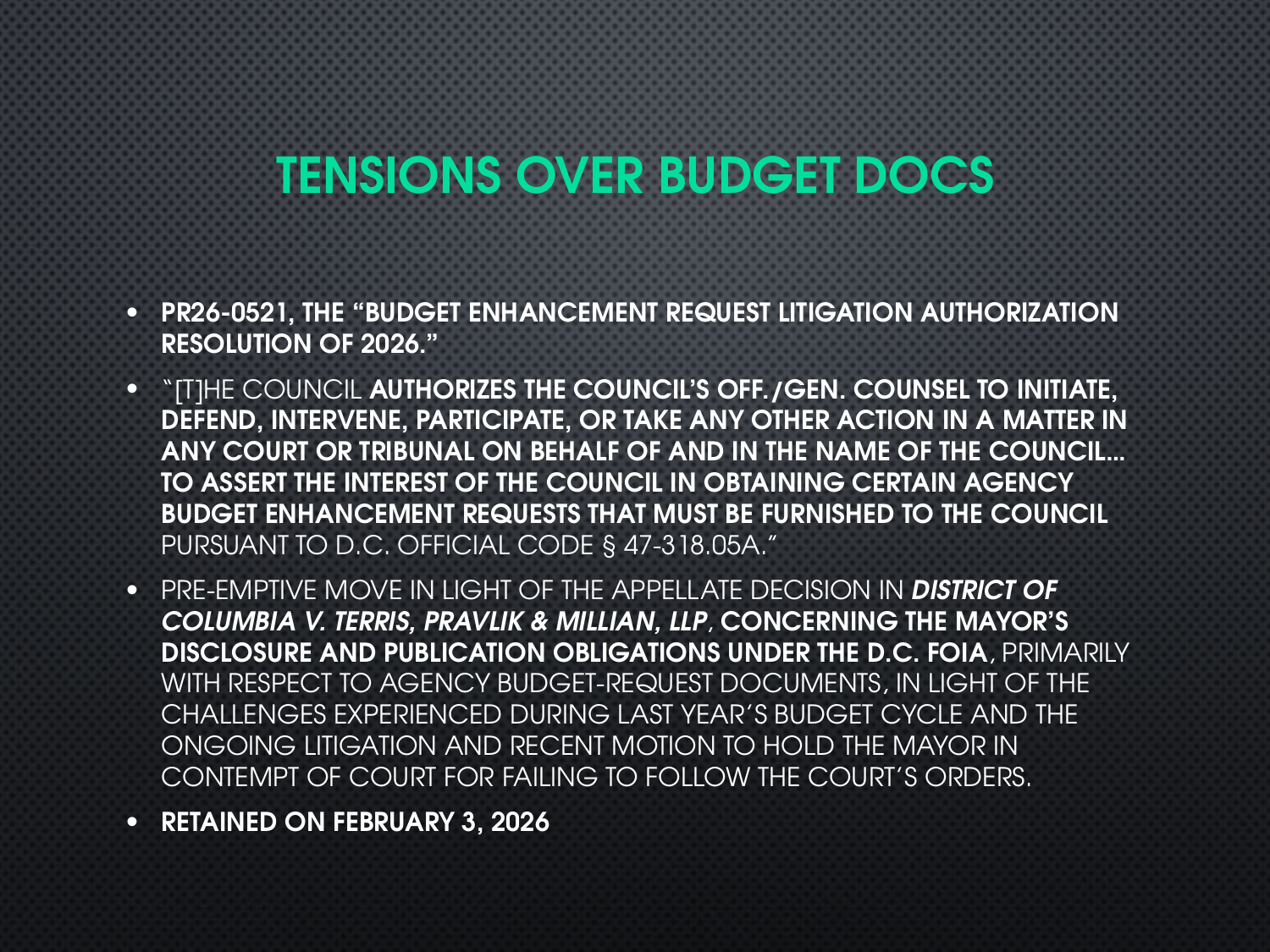

# TENSIONS OVER Budget docs
PR26-0521, the “Budget Enhancement Request Litigation Authorization Resolution of 2026.”
“[t]he Council authorizes the Council’s Off./Gen. Counsel to initiate, defend, intervene, participate, or take any other action in a matter in any court or tribunal on behalf of and in the name of the Council… to assert the interest of the Council in obtaining certain agency budget enhancement requests that must be furnished to the Council pursuant to D.C. Official Code § 47-318.05a.”
Pre-emptive move in light of the appellate decision in District Of Columbia v. Terris, Pravlik & Millian, LLP, concerning the Mayor’s disclosure and publication obligations under the D.C. FOIA, primarily with respect to agency budget-request documents, in light of the challenges experienced during last year’s budget cycle and the ongoing litigation and recent motion to hold the Mayor in contempt of court for failing to follow the court’s orders.
Retained on February 3, 2026